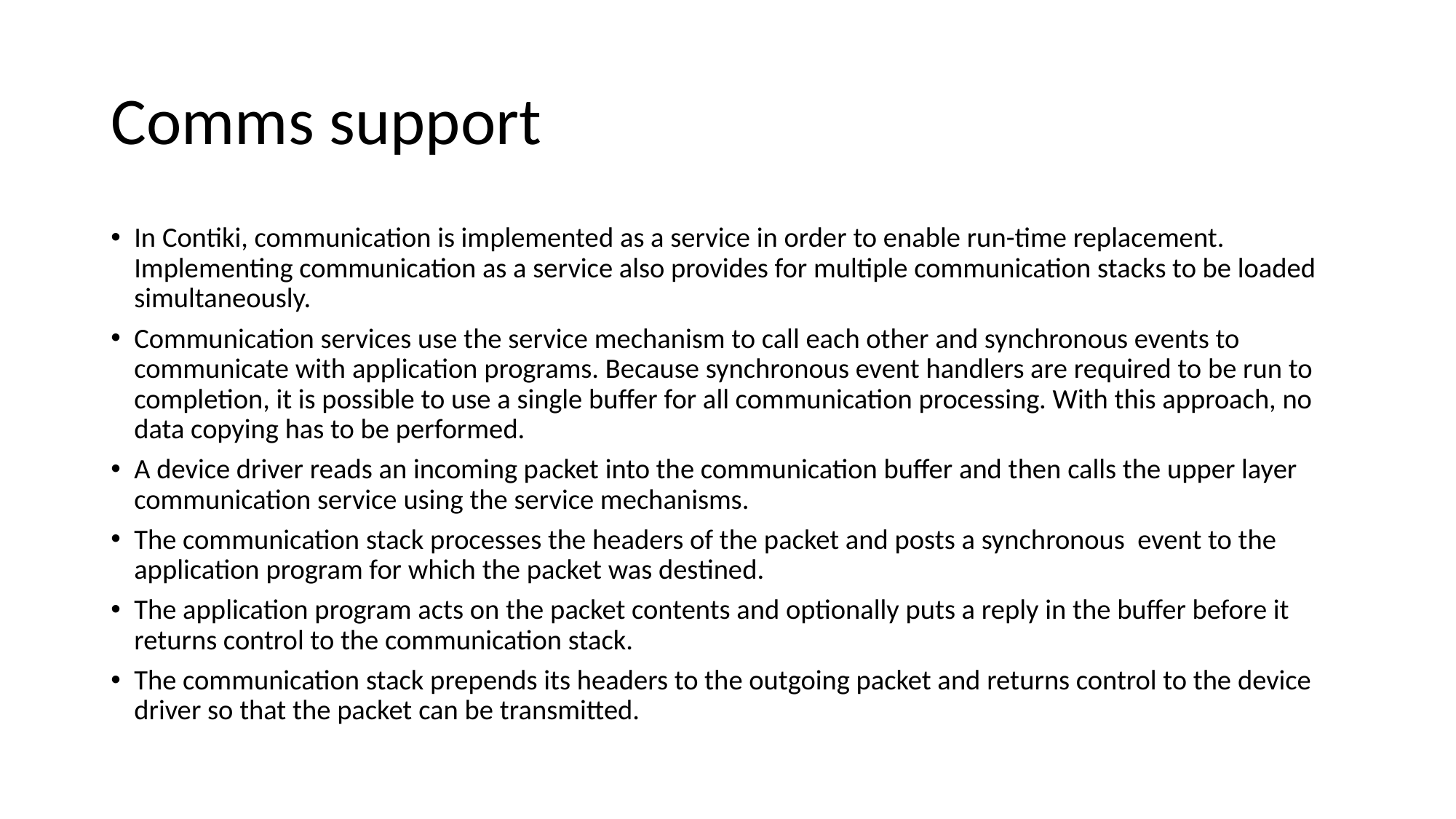

# Comms support
In Contiki, communication is implemented as a service in order to enable run-time replacement. Implementing communication as a service also provides for multiple communication stacks to be loaded simultaneously.
Communication services use the service mechanism to call each other and synchronous events to communicate with application programs. Because synchronous event handlers are required to be run to completion, it is possible to use a single buffer for all communication processing. With this approach, no data copying has to be performed.
A device driver reads an incoming packet into the communication buffer and then calls the upper layer communication service using the service mechanisms.
The communication stack processes the headers of the packet and posts a synchronous  event to the application program for which the packet was destined.
The application program acts on the packet contents and optionally puts a reply in the buffer before it returns control to the communication stack.
The communication stack prepends its headers to the outgoing packet and returns control to the device driver so that the packet can be transmitted.